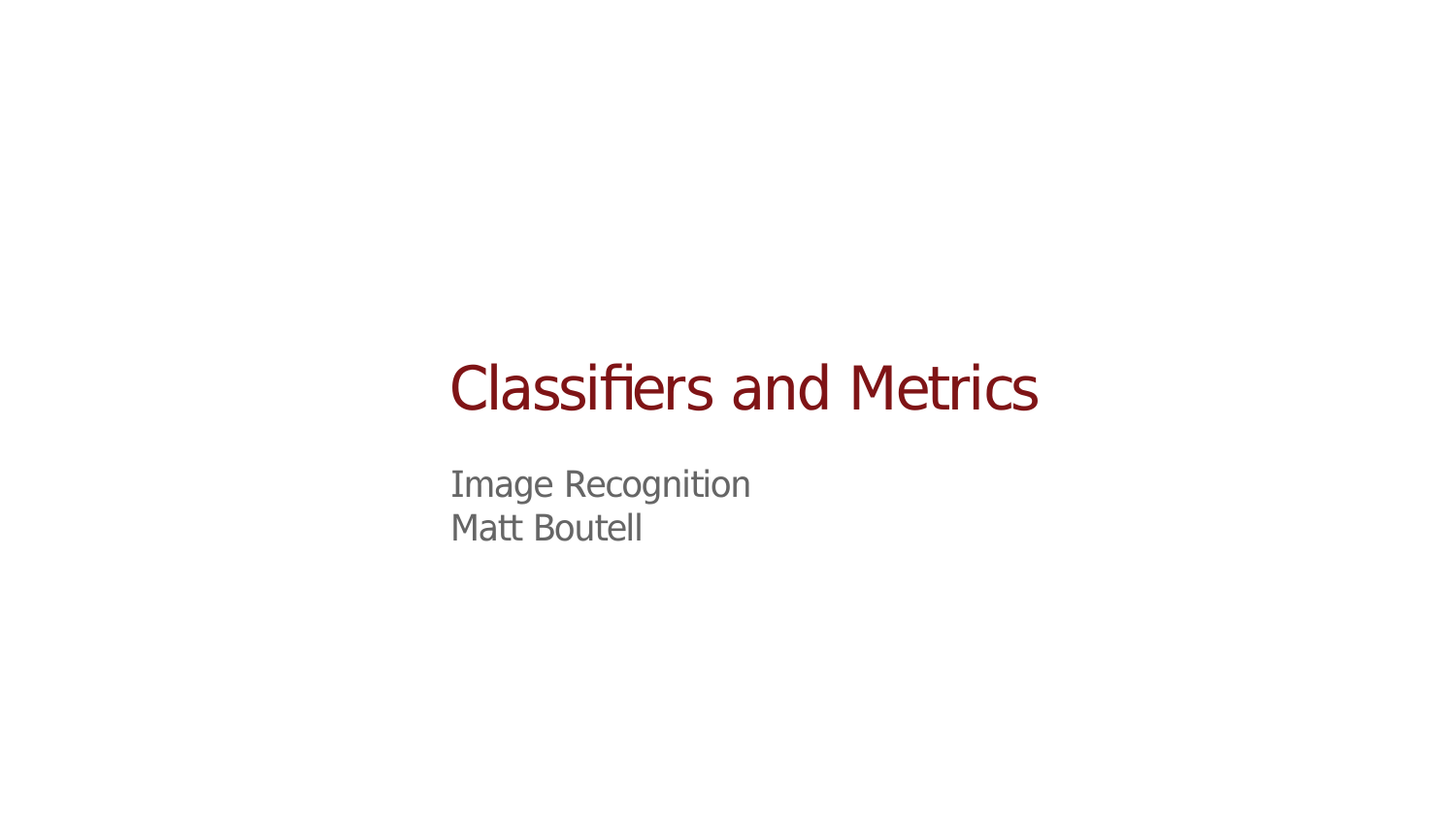

# Classifiers and Metrics
Image Recognition
Matt Boutell